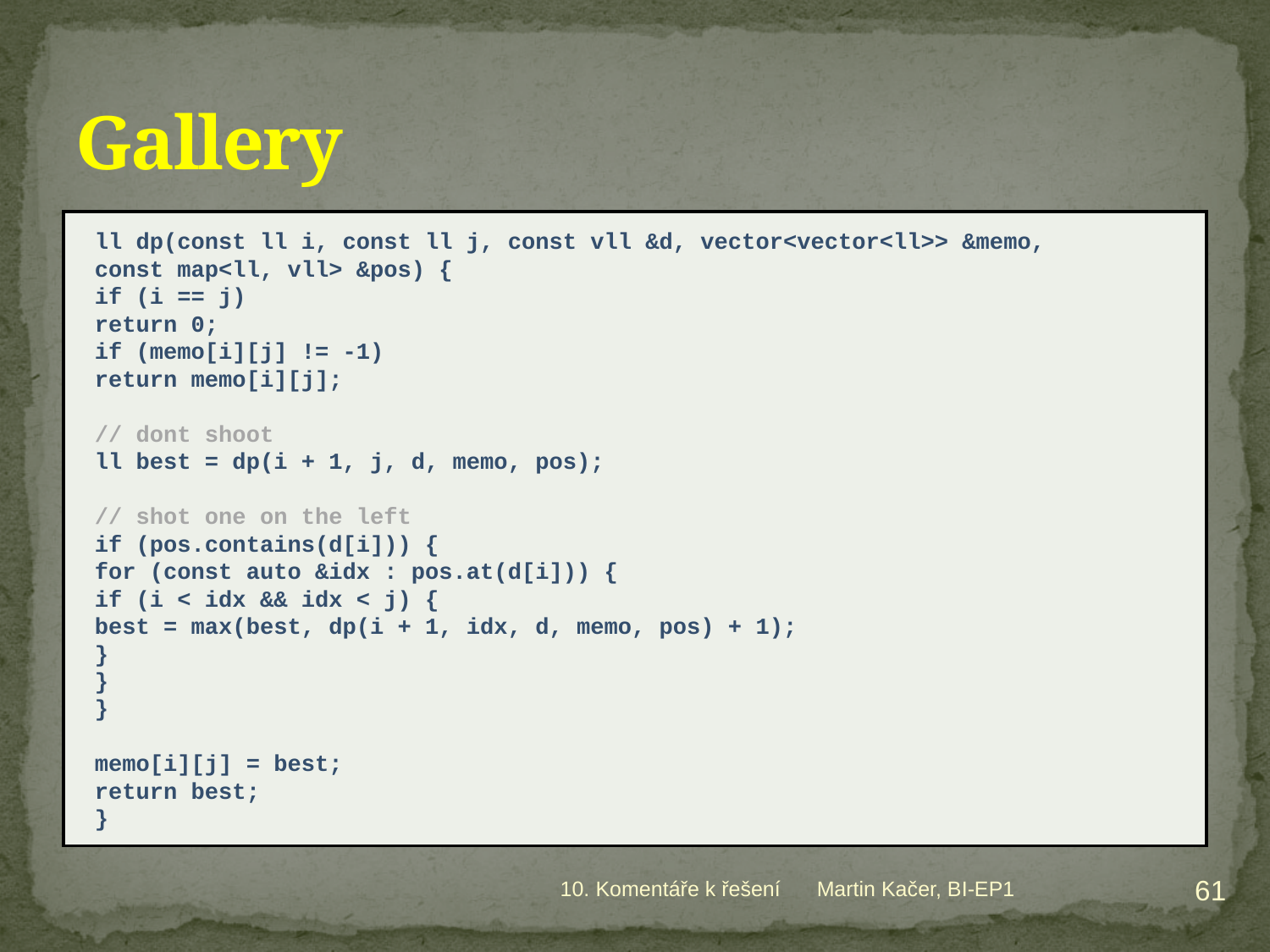

# Gallery
ll dp(const ll i, const ll j, const vll &d, vector<vector<ll>> &memo,
			const map<ll, vll> &pos) {
	if (i == j)
		return 0;
	if (memo[i][j] != -1)
		return memo[i][j];

	// dont shoot
	ll best = dp(i + 1, j, d, memo, pos);

	// shot one on the left
	if (pos.contains(d[i])) {
		for (const auto &idx : pos.at(d[i])) {
			if (i < idx && idx < j) {
				best = max(best, dp(i + 1, idx, d, memo, pos) + 1);
			}
		}
	}

	memo[i][j] = best;
	return best;
}

61
10. Komentáře k řešení
Martin Kačer, BI-EP1